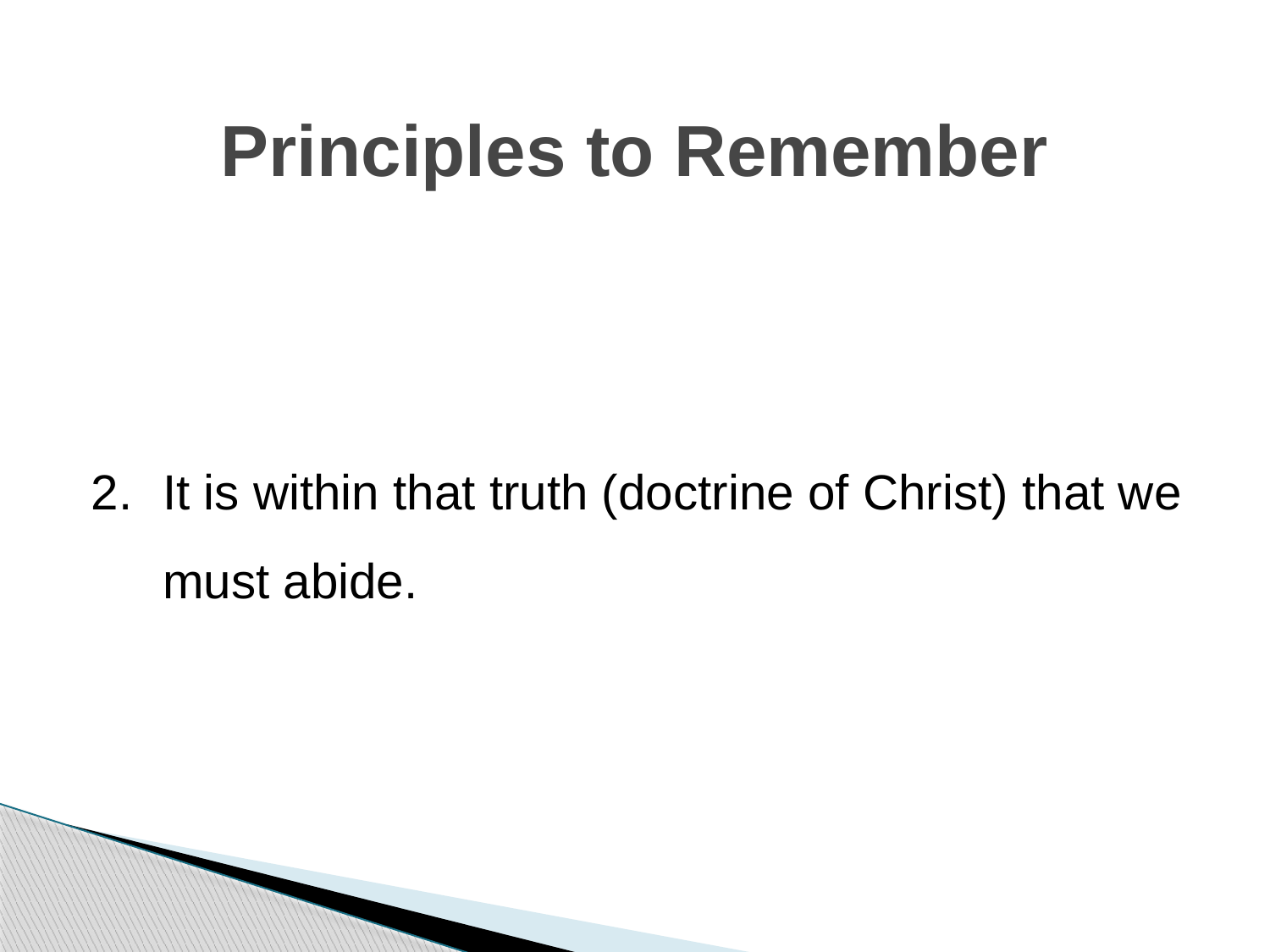

# Principles to Remember
It is within that truth (doctrine of Christ) that we must abide.